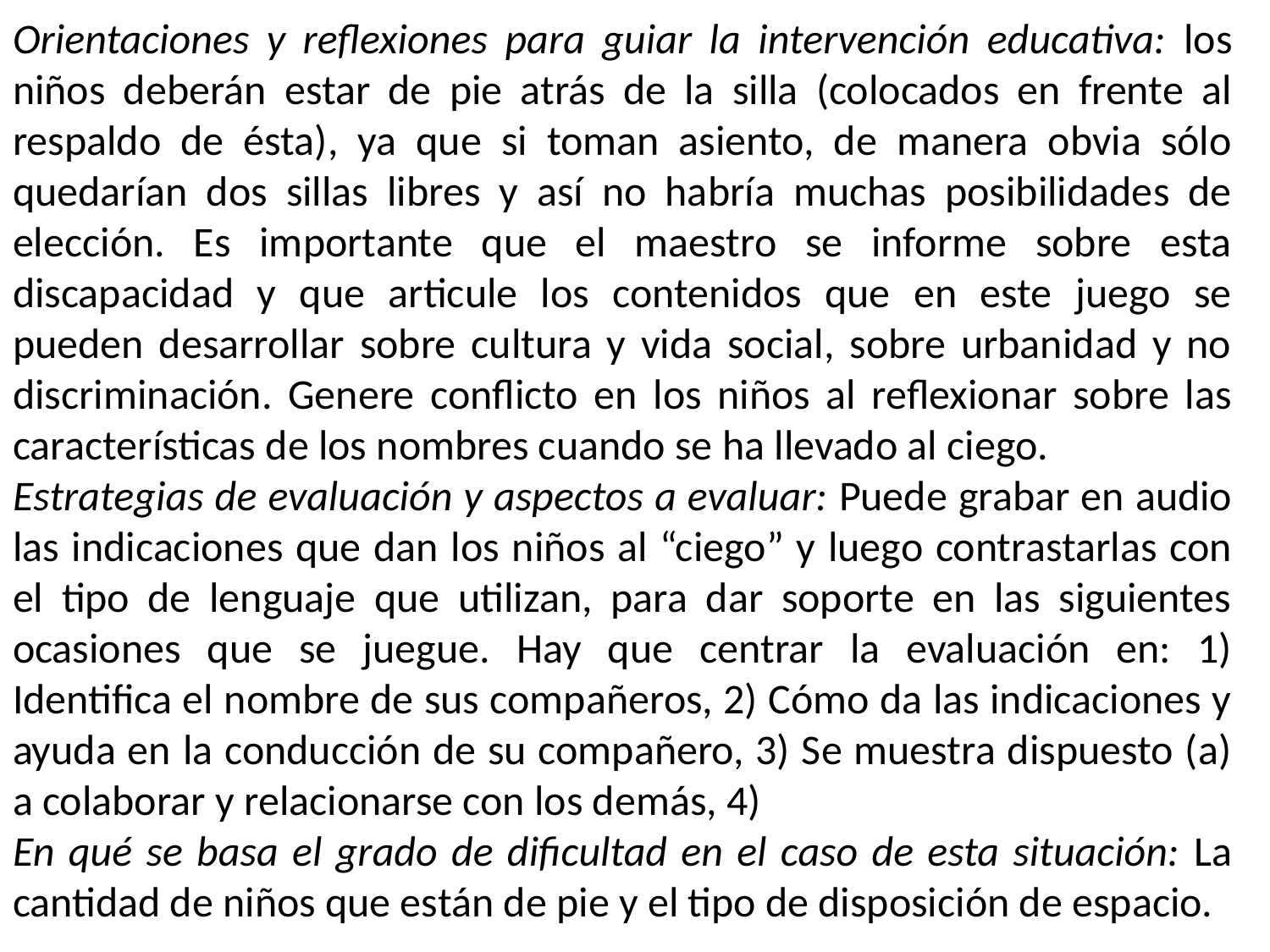

Orientaciones y reflexiones para guiar la intervención educativa: los niños deberán estar de pie atrás de la silla (colocados en frente al respaldo de ésta), ya que si toman asiento, de manera obvia sólo quedarían dos sillas libres y así no habría muchas posibilidades de elección. Es importante que el maestro se informe sobre esta discapacidad y que articule los contenidos que en este juego se pueden desarrollar sobre cultura y vida social, sobre urbanidad y no discriminación. Genere conflicto en los niños al reflexionar sobre las características de los nombres cuando se ha llevado al ciego.
Estrategias de evaluación y aspectos a evaluar: Puede grabar en audio las indicaciones que dan los niños al “ciego” y luego contrastarlas con el tipo de lenguaje que utilizan, para dar soporte en las siguientes ocasiones que se juegue. Hay que centrar la evaluación en: 1) Identifica el nombre de sus compañeros, 2) Cómo da las indicaciones y ayuda en la conducción de su compañero, 3) Se muestra dispuesto (a) a colaborar y relacionarse con los demás, 4)
En qué se basa el grado de dificultad en el caso de esta situación: La cantidad de niños que están de pie y el tipo de disposición de espacio.